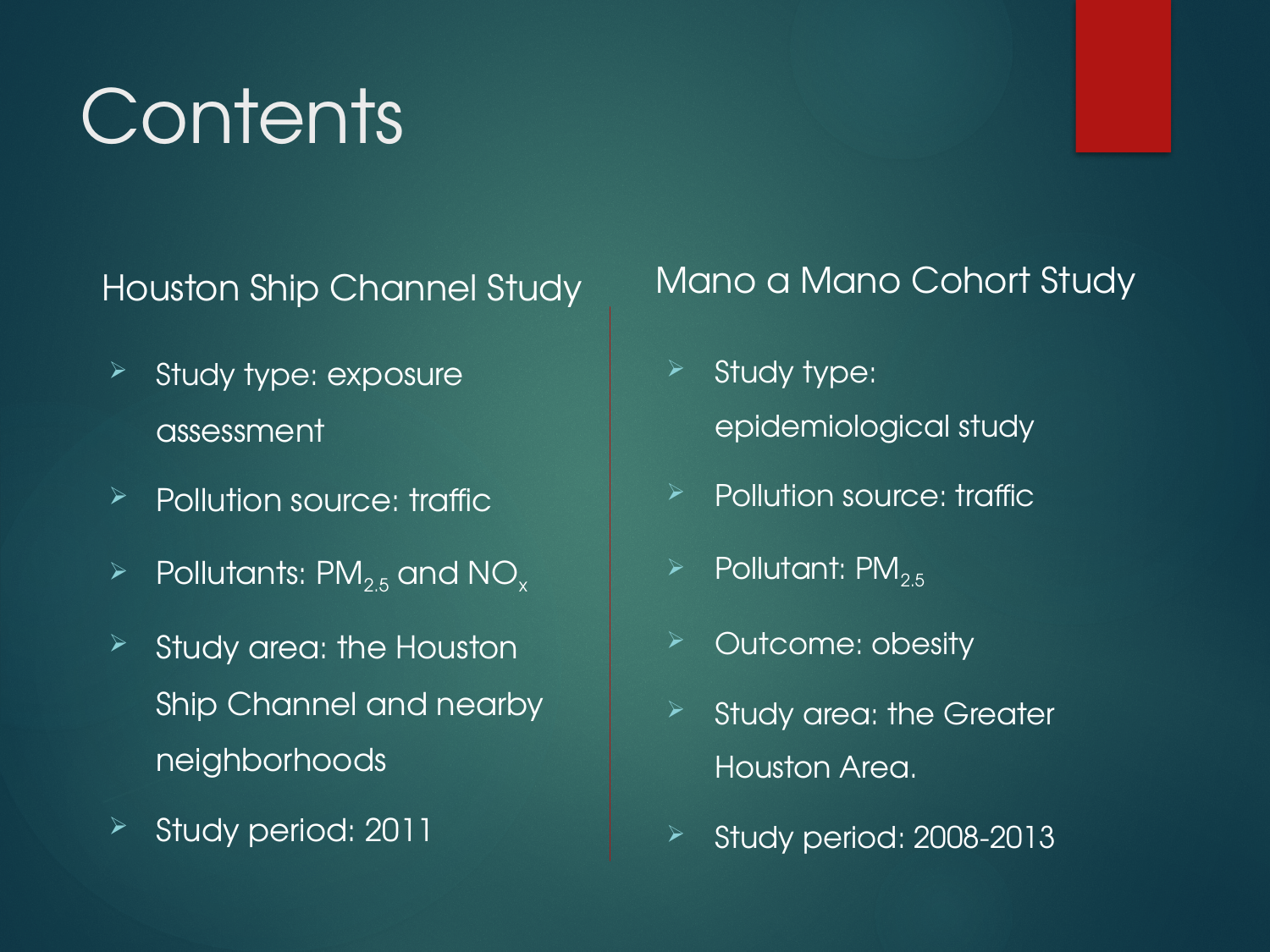

# Contents
Houston Ship Channel Study
Mano a Mano Cohort Study
Study type: exposure assessment
Pollution source: traffic
Pollutants: PM2.5 and NOx
Study area: the Houston Ship Channel and nearby neighborhoods
Study period: 2011
Study type: epidemiological study
Pollution source: traffic
Pollutant: PM2.5
Outcome: obesity
Study area: the Greater Houston Area.
Study period: 2008-2013